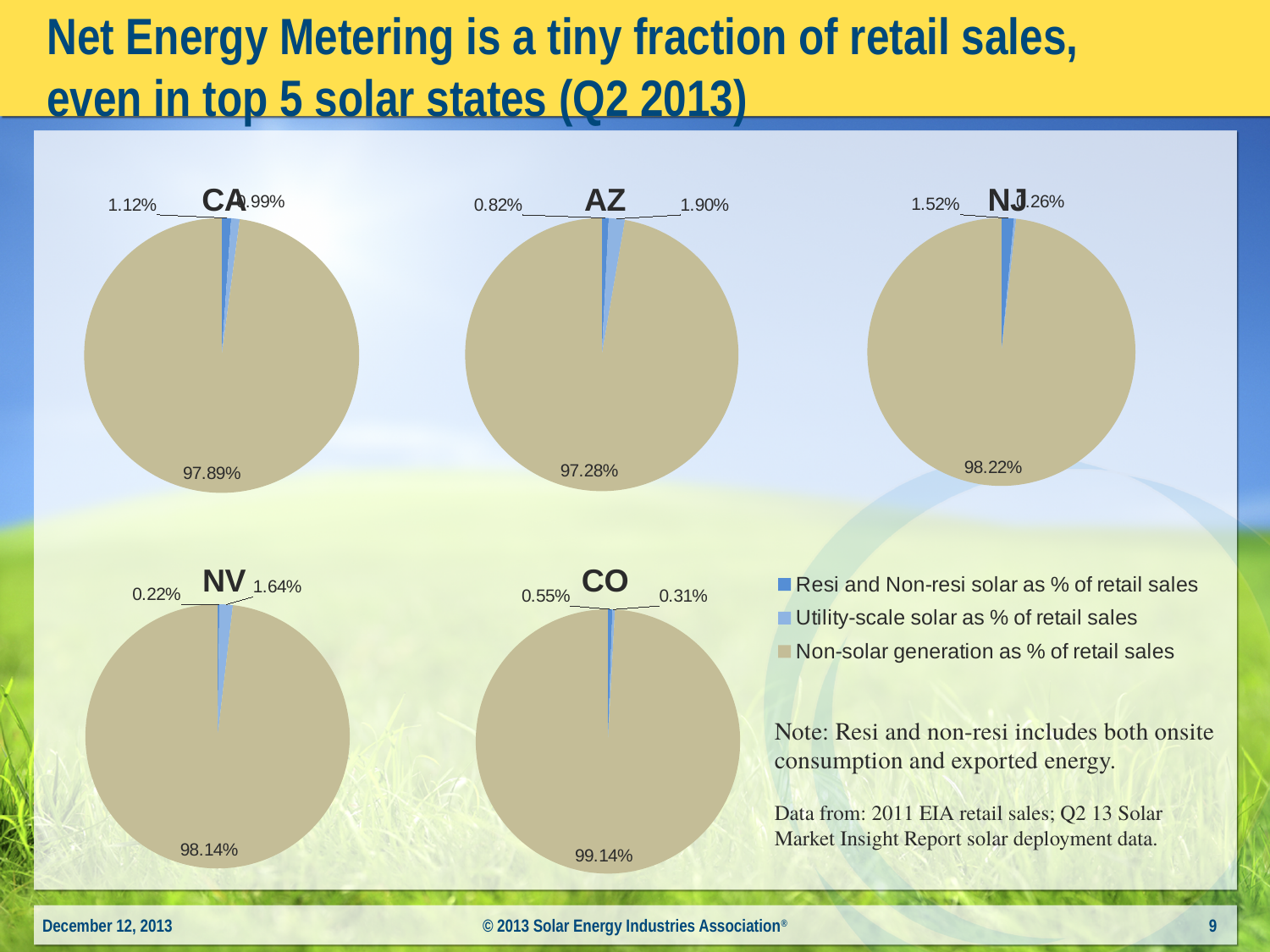

# Net Energy Metering is a tiny fraction of retail sales, even in top 5 solar states (Q2 2013)

### Chart:

| Category | CA |
|---|---|
| Resi and Non-resi solar as % of retail sales | 0.0112 |
| Utility-scale solar as % of retail sales | 0.0099 |
| Non-solargeneration as % of retail sales | 0.9789 |

### Chart:

| Category | AZ |
|---|---|
| Resi and Non-resi solar as % of retail sales | 0.0082 |
| Utility-scale solar as % of retail sales | 0.019 |
| Non-solar generation as % of retail sales | 0.9728 |

### Chart:

| Category | NJ |
|---|---|
| Resi and Non-resi solar as % of retail sales | 0.0152 |
| Utility-scale solar as % of retail sales | 0.0026 |
| Non-solargeneration as % of retail sales | 0.9822 |

### Chart

| Category | AZ |
|---|---|
| Resi and Non-resi solar as % of retail sales | 0.0082 |
| Utility-scale solar as % of retail sales | 0.019 |
| Non-solar generation as % of retail sales | 0.9728 |

### Chart:

| Category | NV |
|---|---|
| Resi and Non-resi solar as % of retail sales | 0.0022 |
| Utility-scale solar as % of retail sales | 0.0164 |
| Non-solargeneration as % of retail sales | 0.9814 |

### Chart:

| Category | CO |
|---|---|
| Resi and Non-resi solar as % of retail sales | 0.0055 |
| Utility-scale solar as % of retail sales | 0.0031 |
| Non-solargeneration as % of retail sales | 0.9914 |
Note: Resi and non-resi includes both onsite consumption and exported energy.

Data from: 2011 EIA retail sales; Q2 13 Solar Market Insight Report solar deployment data.
December 12, 2013
© 2013 Solar Energy Industries Association®
9